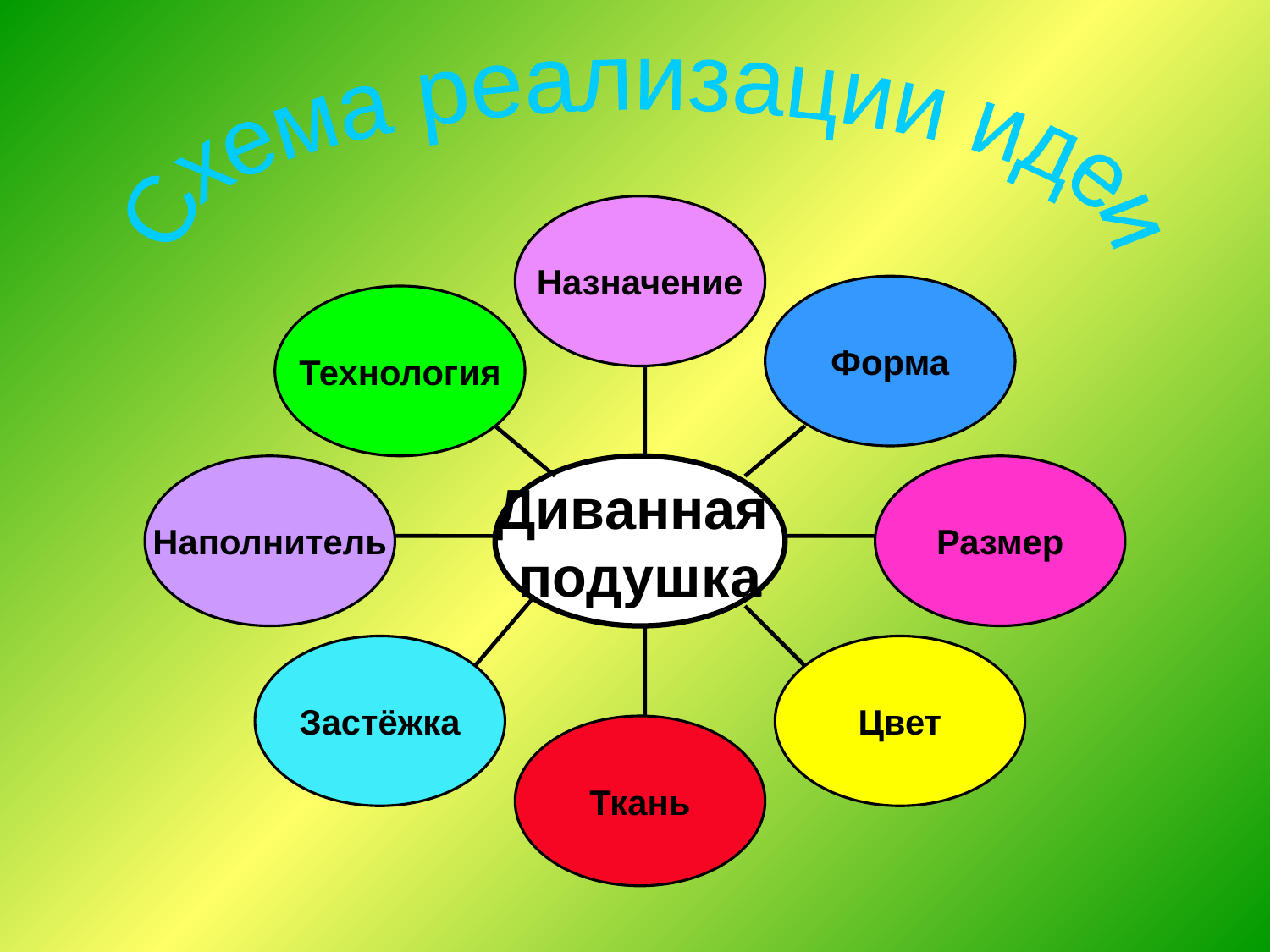

Схема реализации идеи
Назначение
Форма
Технология

Наполнитель
Диванная
подушка
Размер

Застёжка
Цвет
Ткань